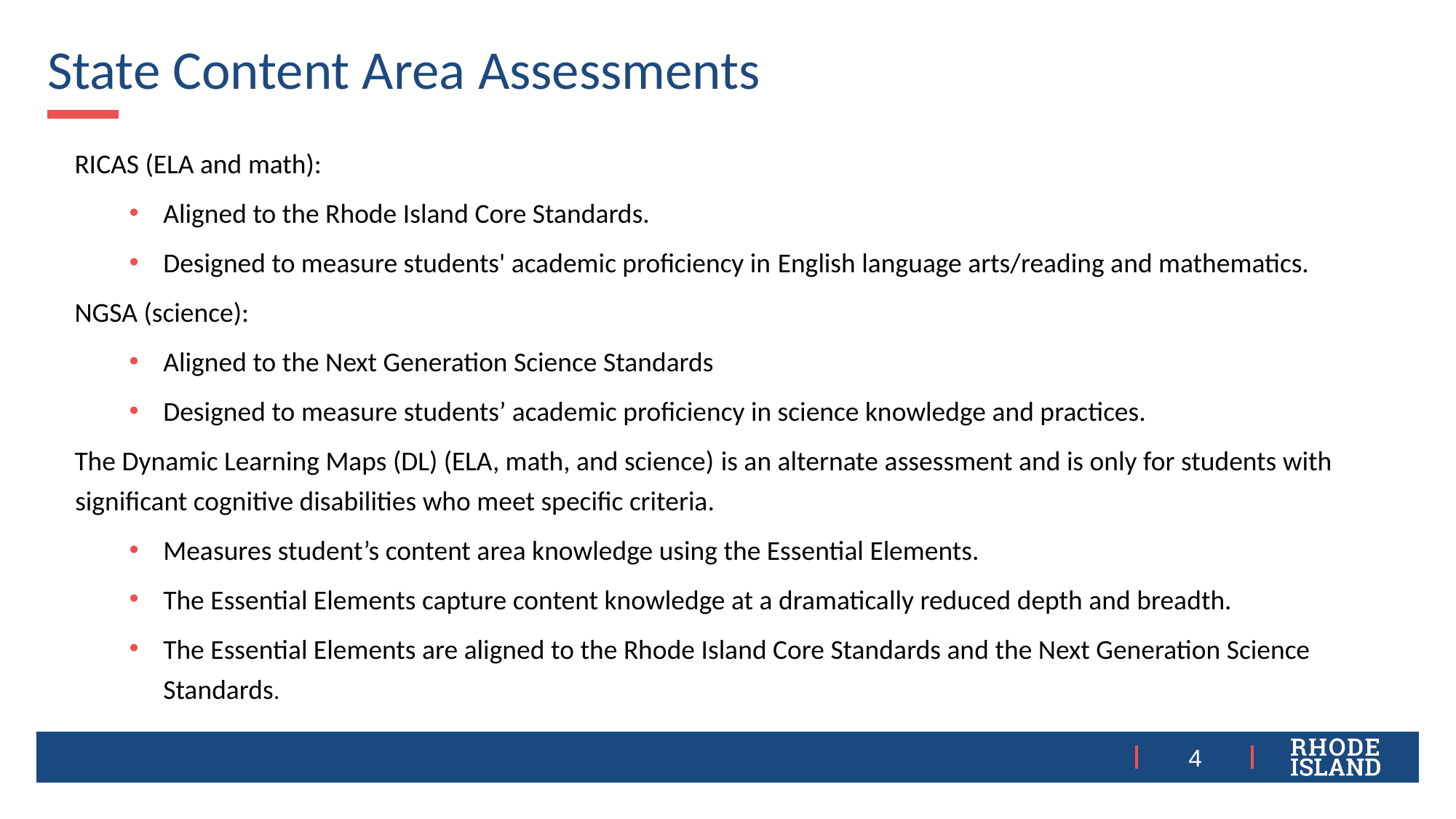

# State Content Area Assessments
RICAS (ELA and math):
Aligned to the Rhode Island Core Standards.
Designed to measure students' academic proficiency in English language arts/reading and mathematics.
NGSA (science):
Aligned to the Next Generation Science Standards
Designed to measure students’ academic proficiency in science knowledge and practices.
The Dynamic Learning Maps (DL) (ELA, math, and science) is an alternate assessment and is only for students with significant cognitive disabilities who meet specific criteria.
Measures student’s content area knowledge using the Essential Elements.
The Essential Elements capture content knowledge at a dramatically reduced depth and breadth.
The Essential Elements are aligned to the Rhode Island Core Standards and the Next Generation Science Standards.
4